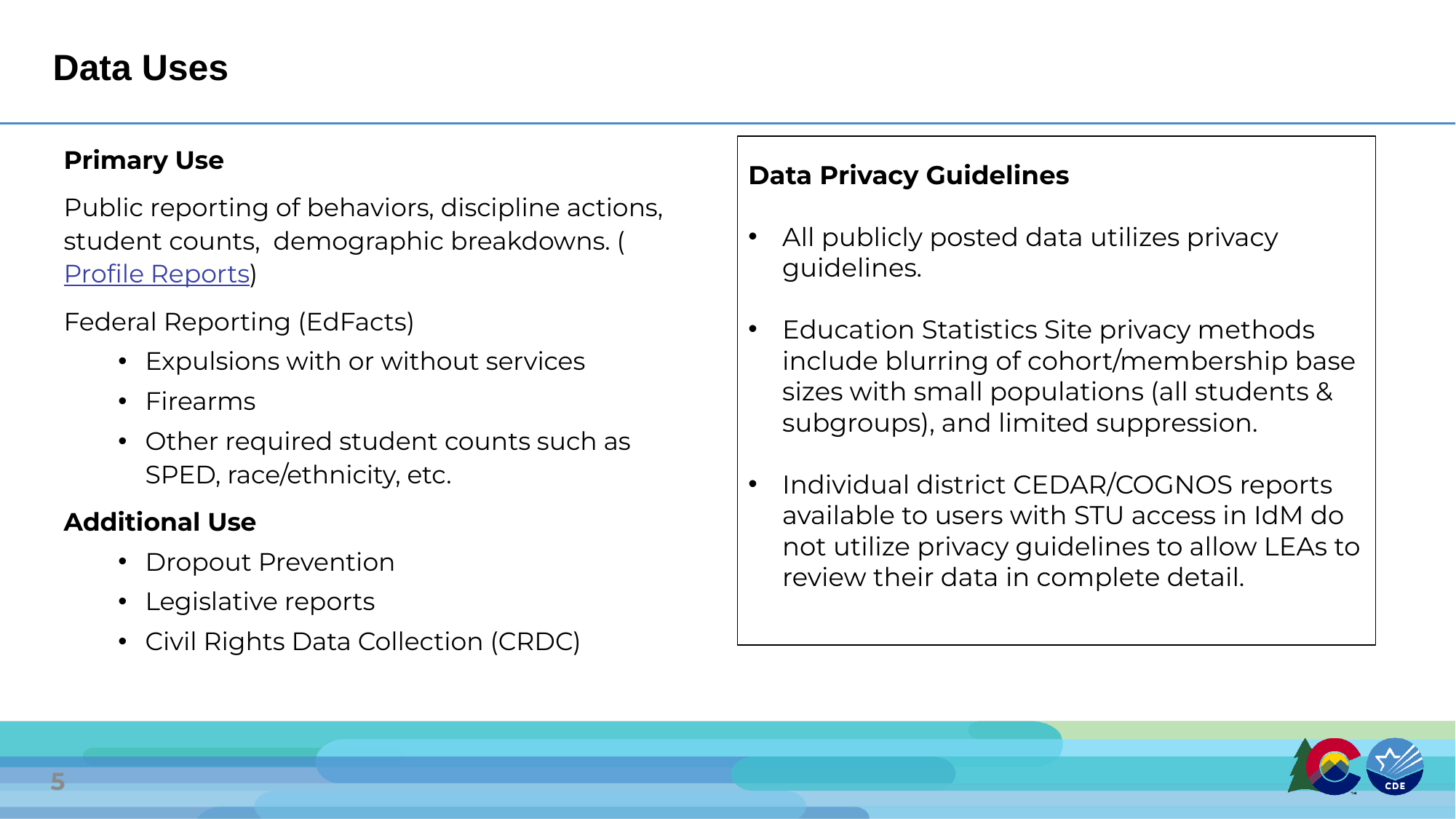

# Data Uses
Primary Use
Public reporting of behaviors, discipline actions, student counts,  demographic breakdowns. (Profile Reports)
Federal Reporting (EdFacts)
Expulsions with or without services
Firearms
Other required student counts such as SPED, race/ethnicity, etc.
Additional Use
Dropout Prevention
Legislative reports
Civil Rights Data Collection (CRDC)

Data Privacy Guidelines

All publicly posted data utilizes privacy guidelines.

Education Statistics Site privacy methods include blurring of cohort/membership base sizes with small populations (all students & subgroups), and limited suppression.

Individual district CEDAR/COGNOS reports available to users with STU access in IdM do not utilize privacy guidelines to allow LEAs to review their data in complete detail.

5